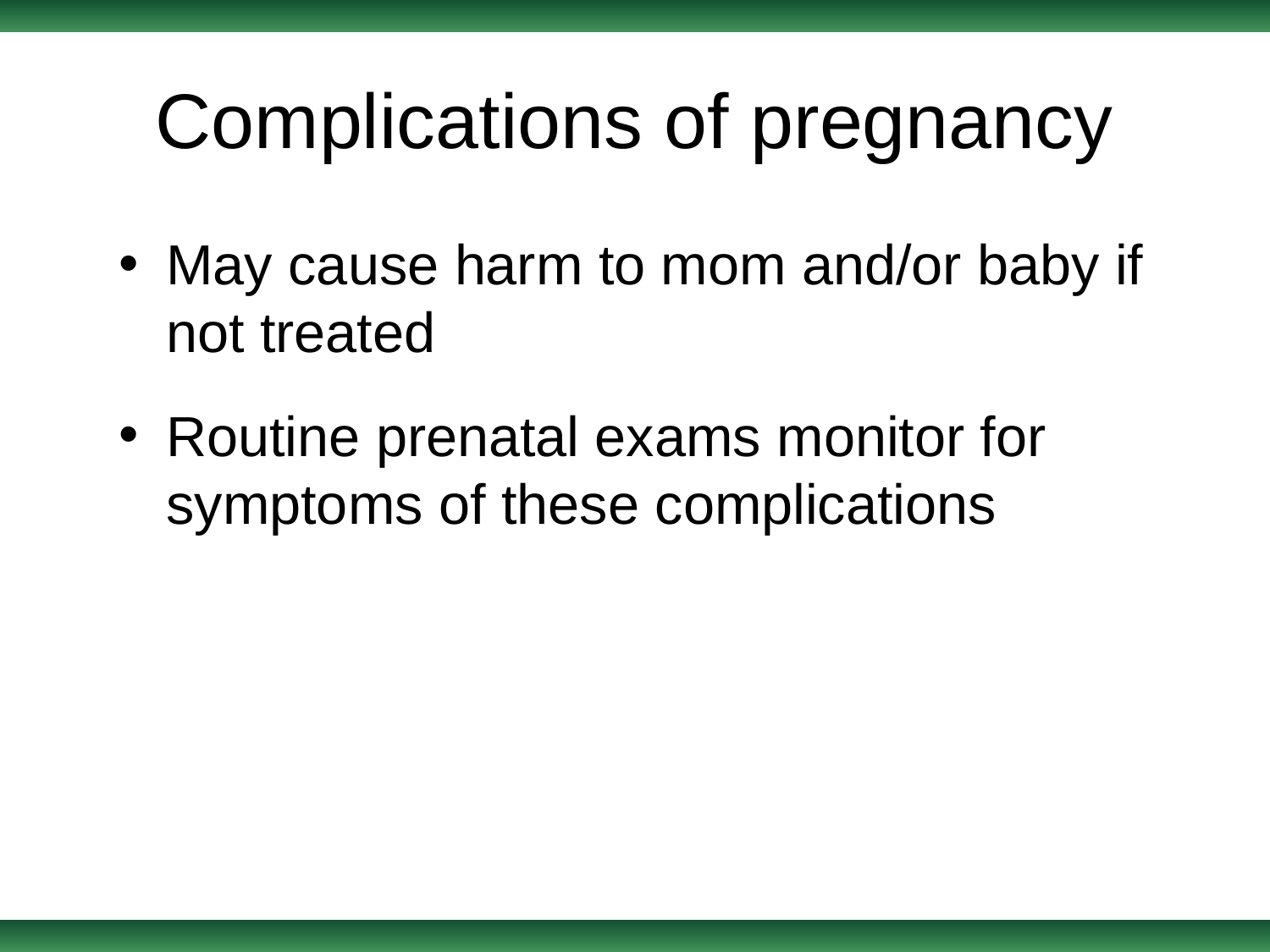

# Complications of pregnancy
May cause harm to mom and/or baby if not treated

Routine prenatal exams monitor for symptoms of these complications